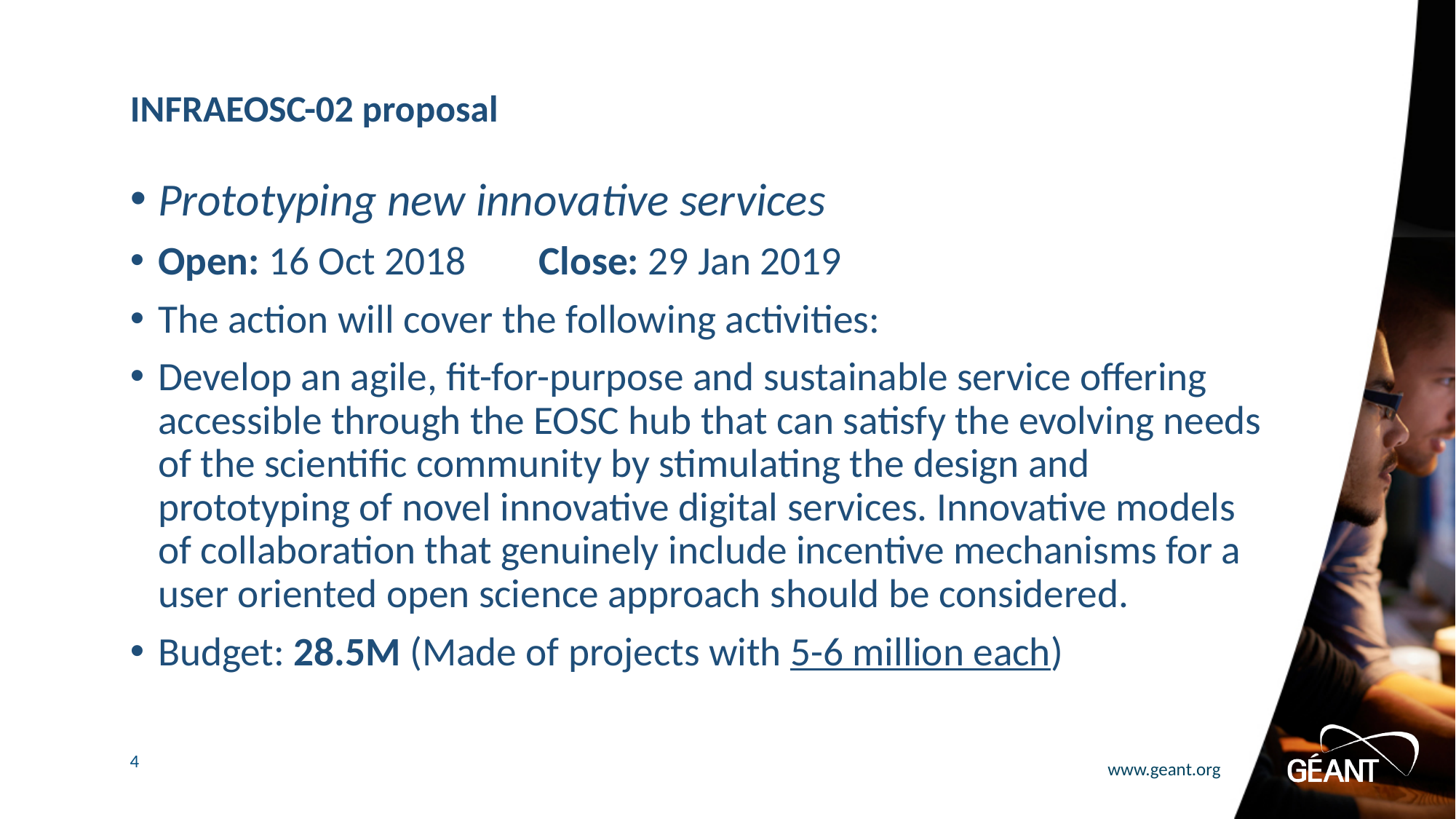

# INFRAEOSC-02 proposal
Prototyping new innovative services
Open: 16 Oct 2018        Close: 29 Jan 2019
The action will cover the following activities:
Develop an agile, fit-for-purpose and sustainable service offering accessible through the EOSC hub that can satisfy the evolving needs of the scientific community by stimulating the design and prototyping of novel innovative digital services. Innovative models of collaboration that genuinely include incentive mechanisms for a user oriented open science approach should be considered.
Budget: 28.5M (Made of projects with 5-6 million each)